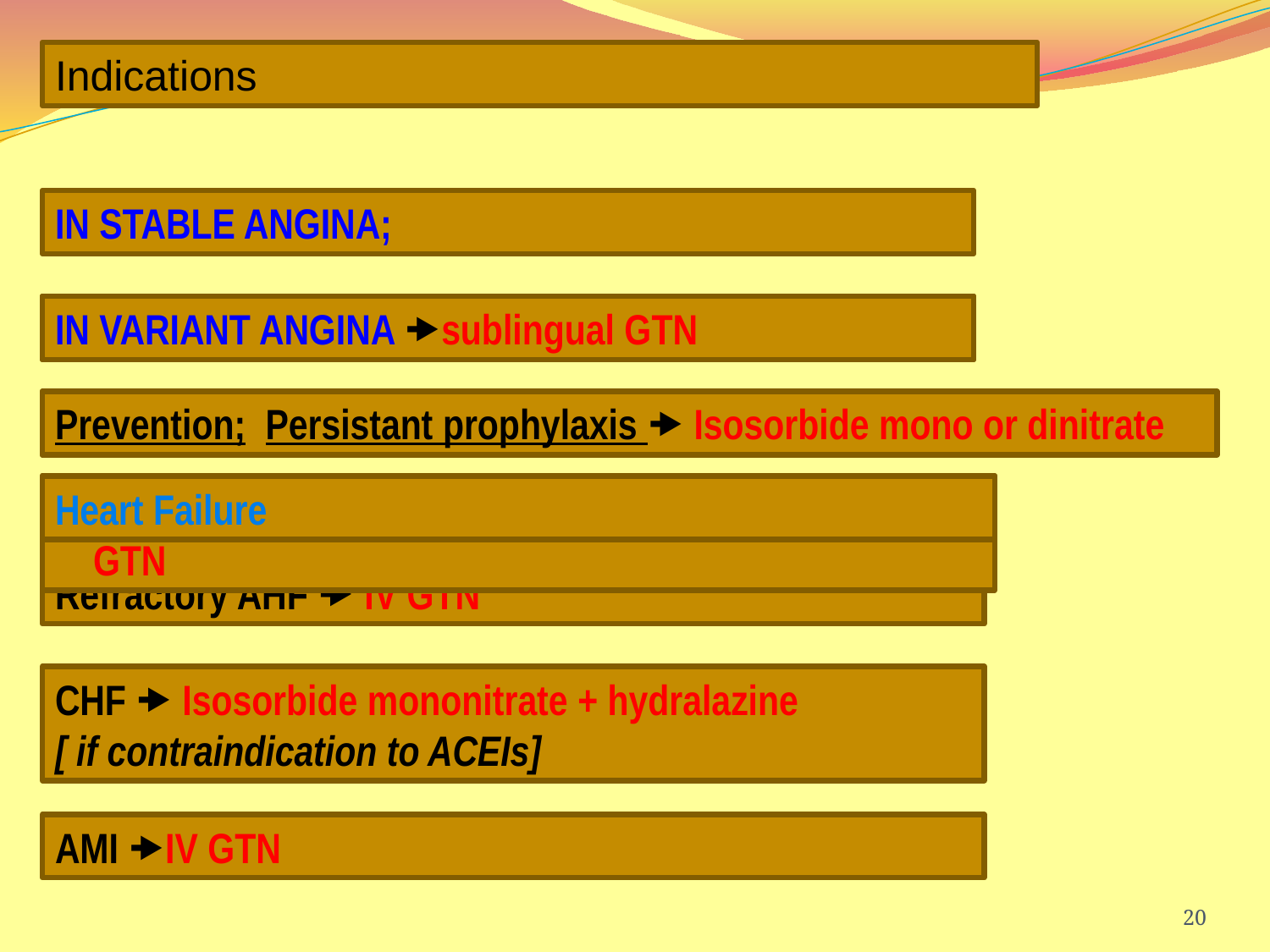

Indications
IN STABLE ANGINA;
Acute symptom relief 🠞 sublingual GTN
IN VARIANT ANGINA 🠞sublingual GTN
IN UNSTABLE ANGINA 🠞 IV GTN
Prevention;  Persistant prophylaxis 🠞 Isosorbide mono or dinitrate
Prevention; Situational prophylaxis  🠞 sublingual GTN
Heart Failure
Refractory AHF 🠞 IV GTN
CHF 🠞 Isosorbide mononitrate + hydralazine
[ if contraindication to ACEIs]
AMI 🠞IV GTN
20